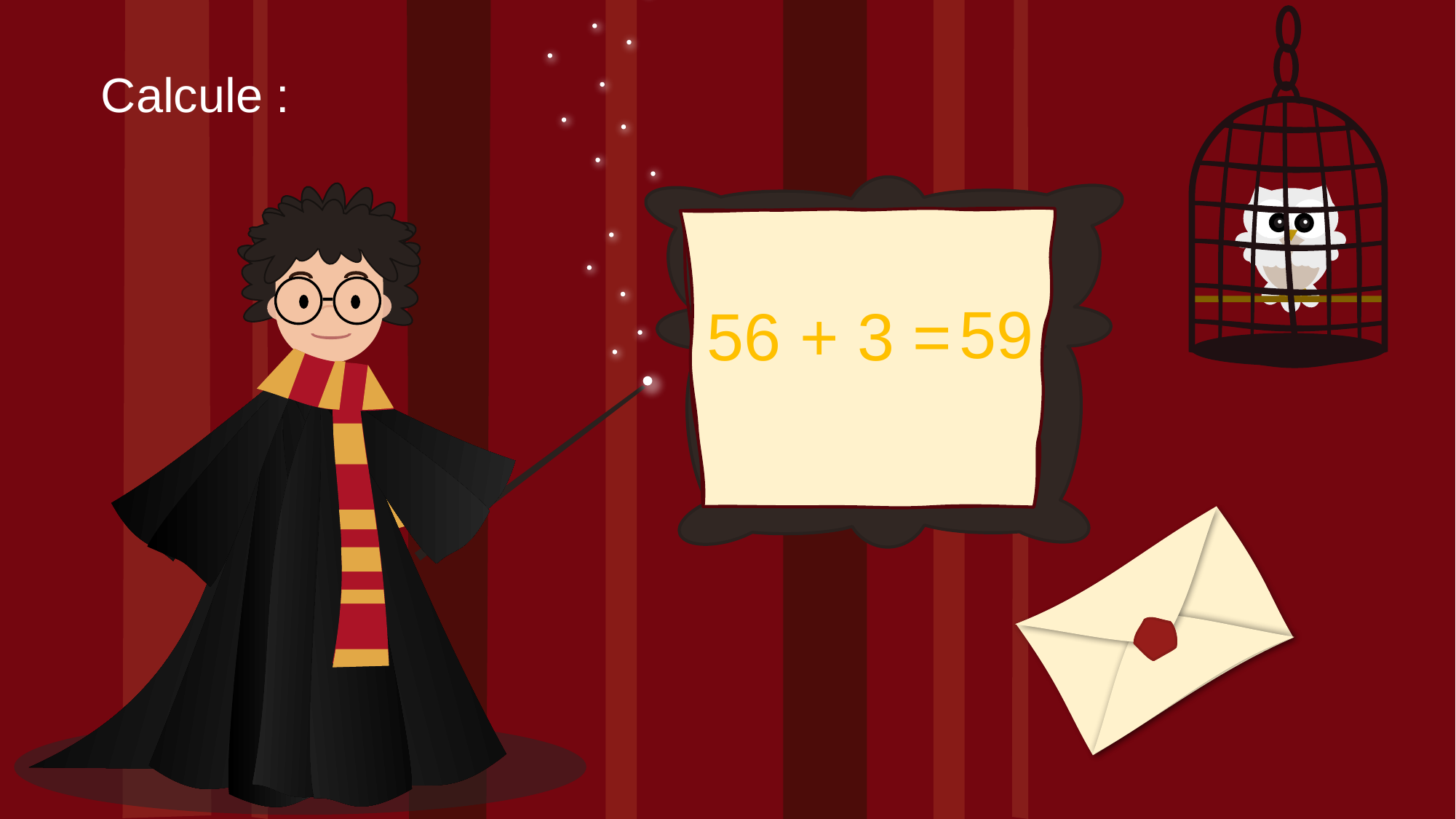

Calcule :

59
56 + 3 =